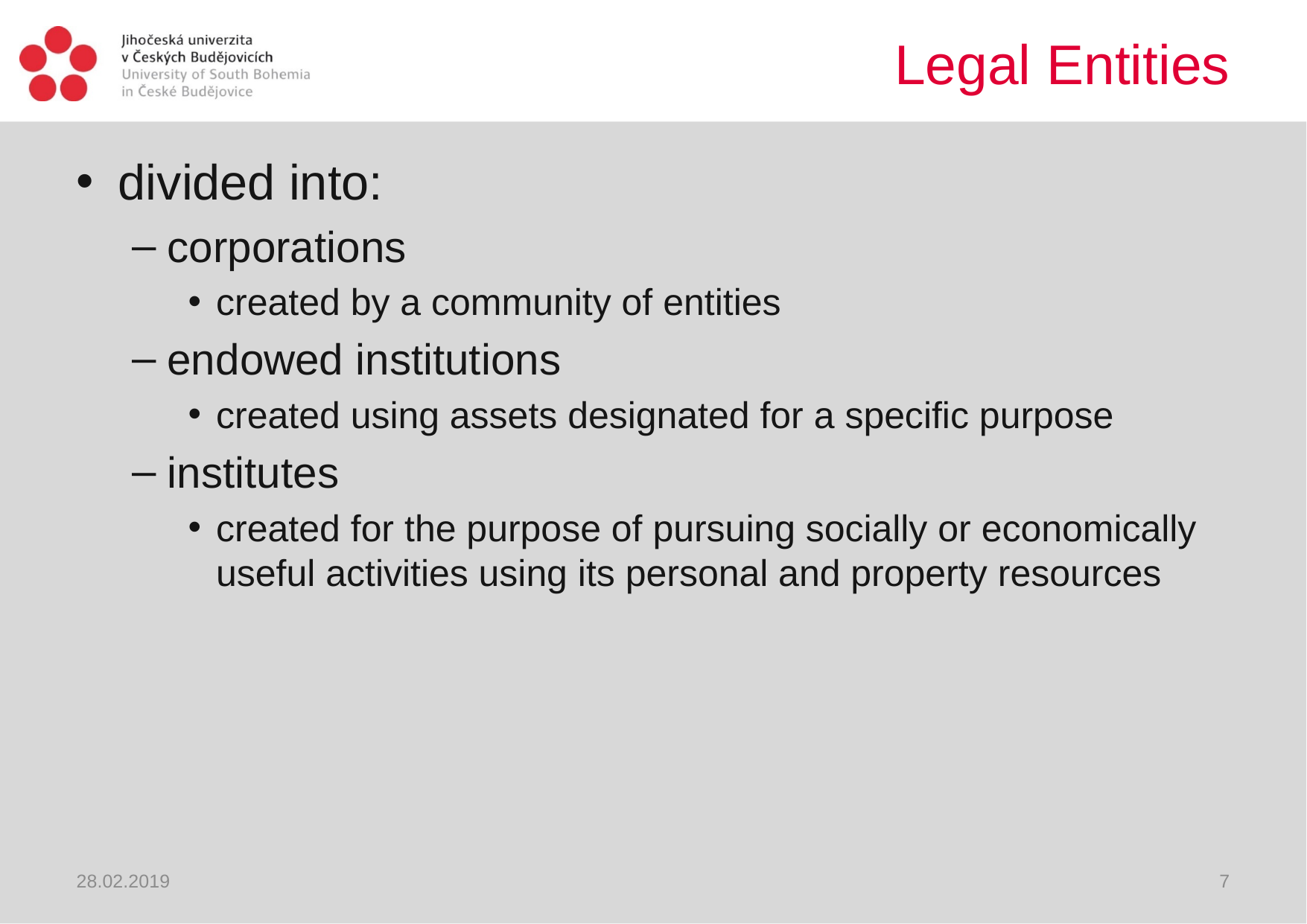

# Legal Entities
divided into:
corporations
created by a community of entities
endowed institutions
created using assets designated for a specific purpose
institutes
created for the purpose of pursuing socially or economically useful activities using its personal and property resources
28.02.2019
7